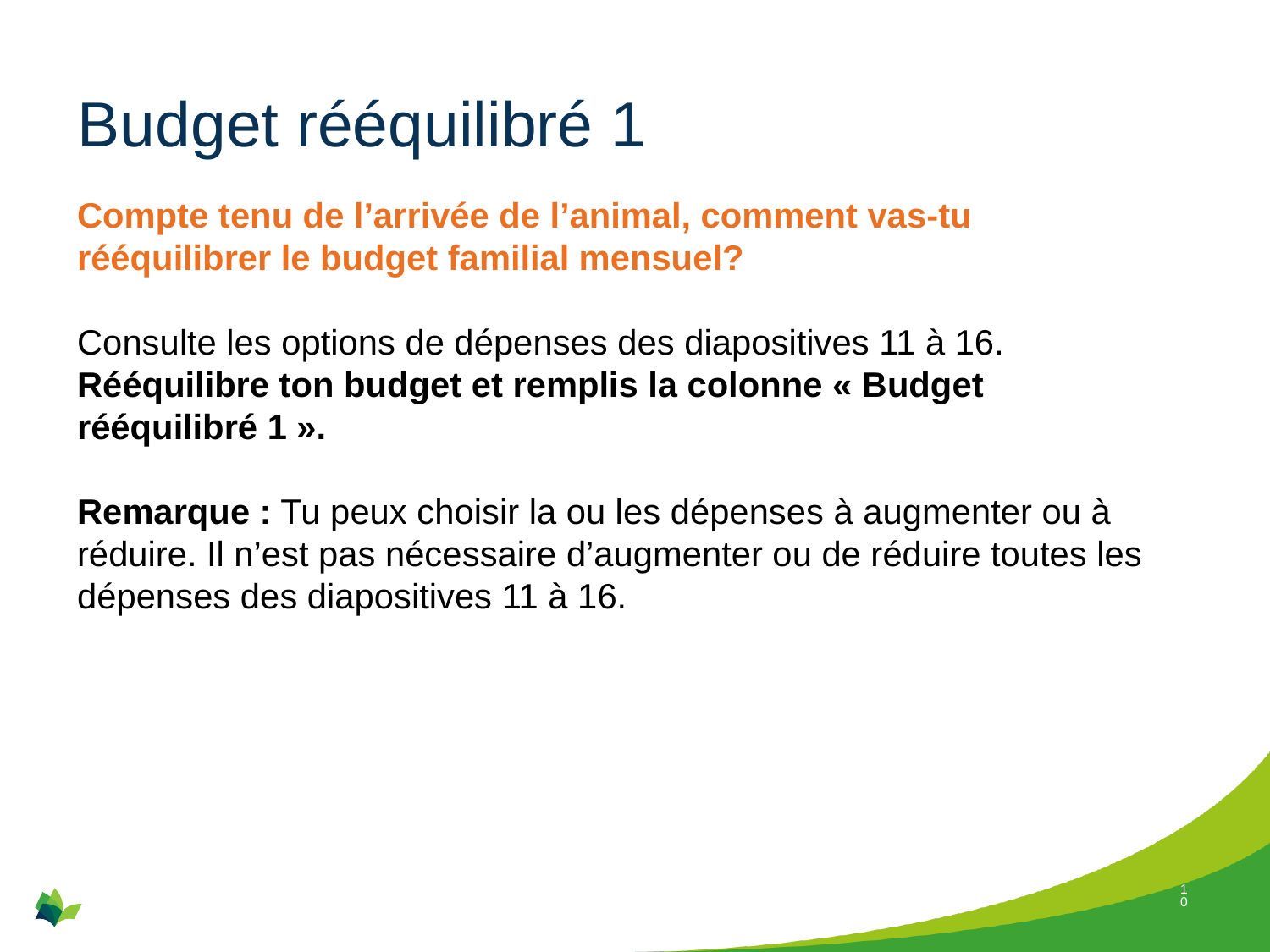

# Budget rééquilibré 1
Compte tenu de l’arrivée de l’animal, comment vas-tu rééquilibrer le budget familial mensuel?

Consulte les options de dépenses des diapositives 11 à 16.
Rééquilibre ton budget et remplis la colonne « Budget rééquilibré 1 ».

Remarque : Tu peux choisir la ou les dépenses à augmenter ou à réduire. Il n’est pas nécessaire d’augmenter ou de réduire toutes les dépenses des diapositives 11 à 16.
10